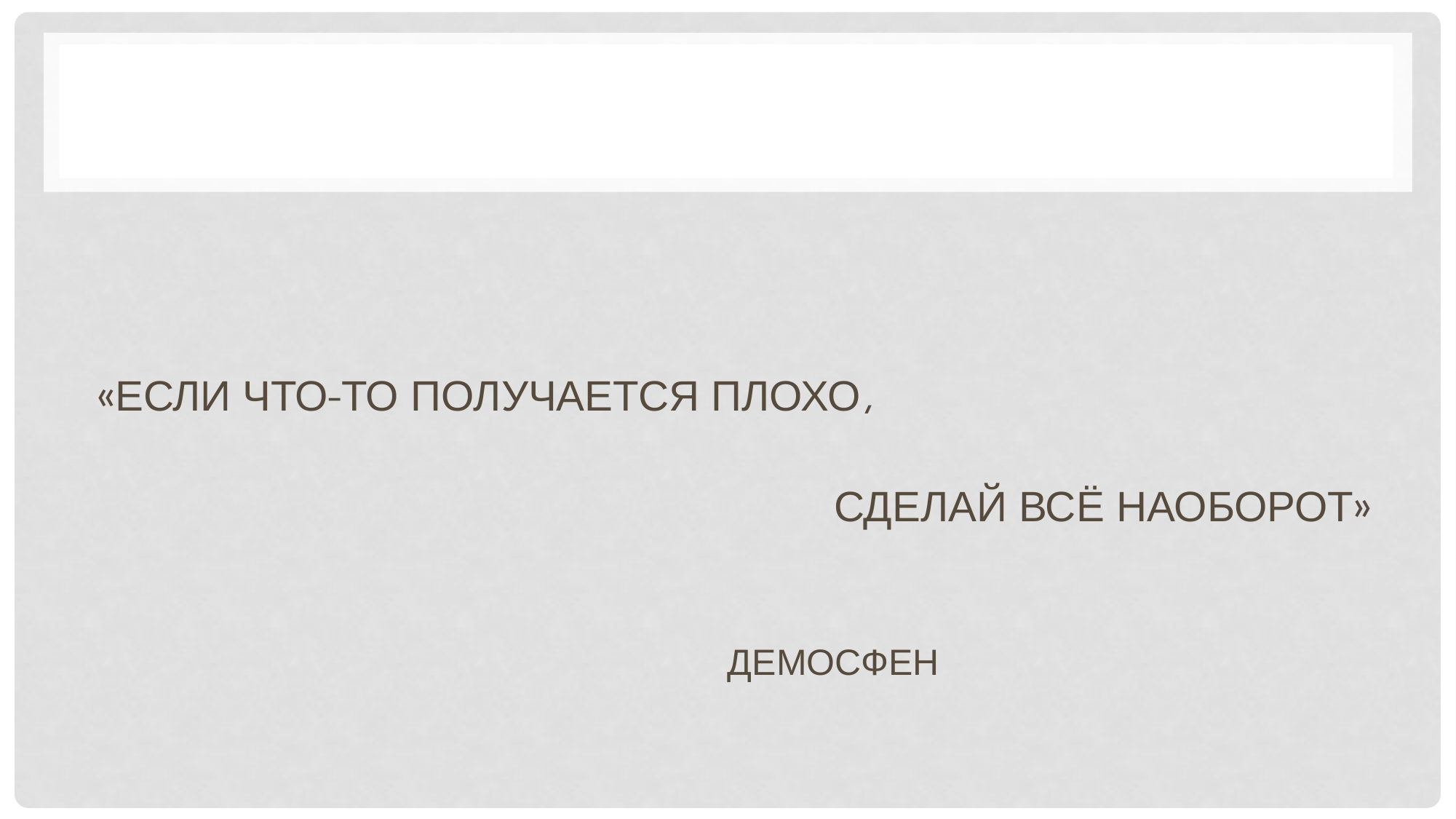

#

«ЕСЛИ ЧТО-ТО ПОЛУЧАЕТСЯ ПЛОХО,
СДЕЛАЙ ВСЁ НАОБОРОТ»

                                                               ДЕМОСФЕН